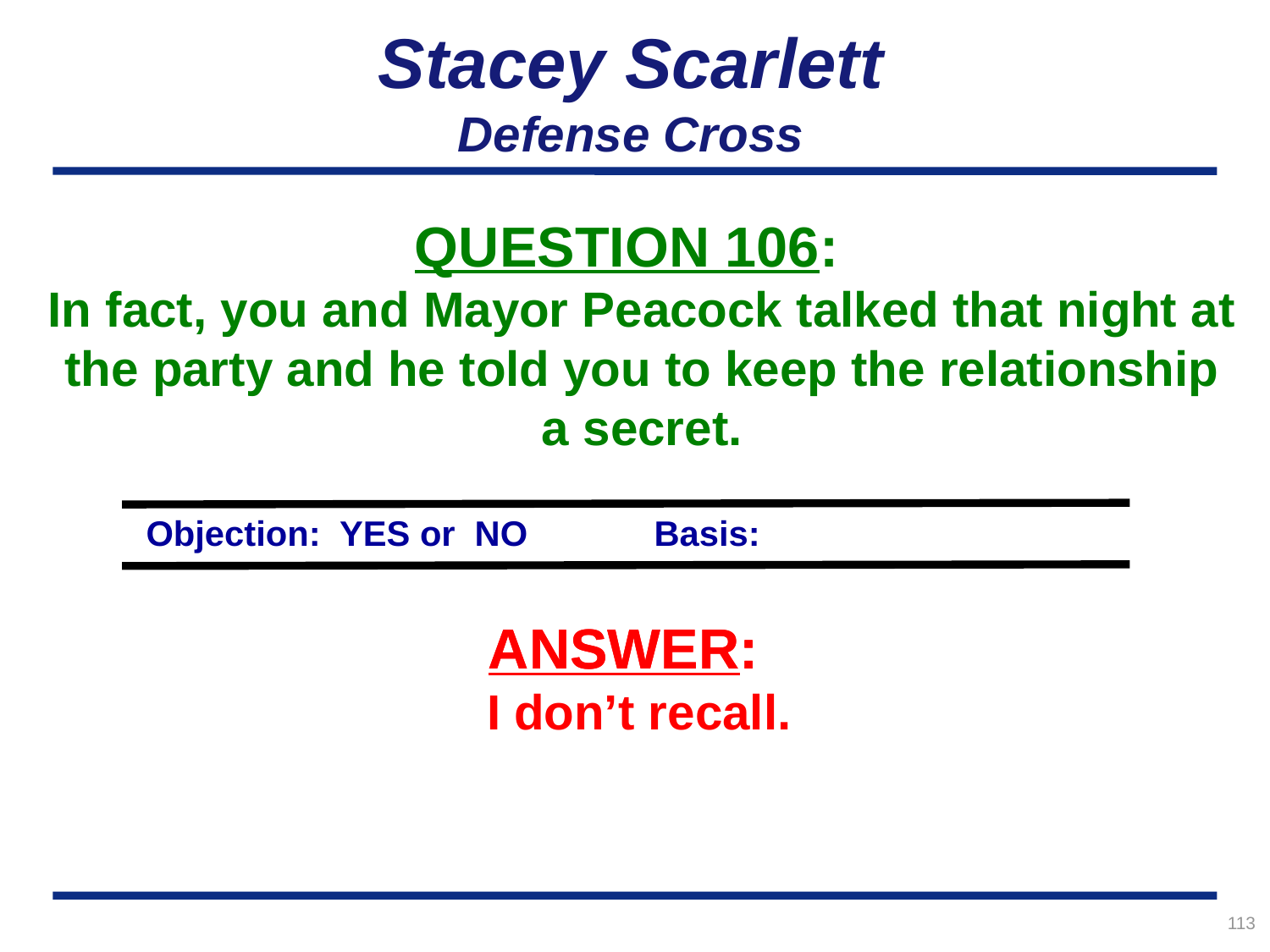

# Stacey Scarlett Defense Cross
QUESTION 106:
In fact, you and Mayor Peacock talked that night at the party and he told you to keep the relationship a secret.

Objection:  YES or  NO	Basis:
ANSWER:
ANSWER:
I don’t recall.
113